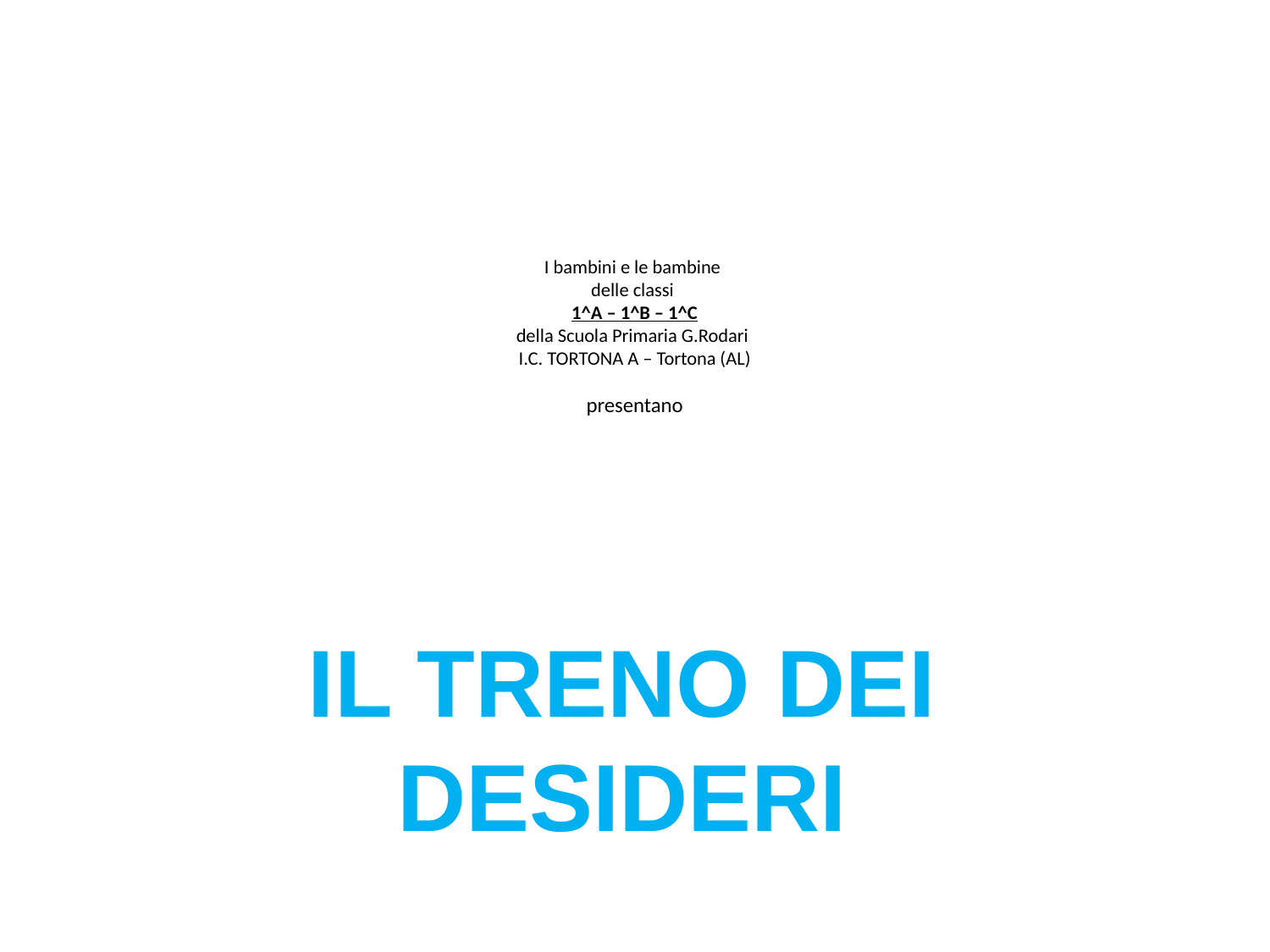

# I bambini e le bambine delle classi 1^A – 1^B – 1^C della Scuola Primaria G.Rodari I.C. TORTONA A – Tortona (AL) presentano
IL TRENO DEI DESIDERI